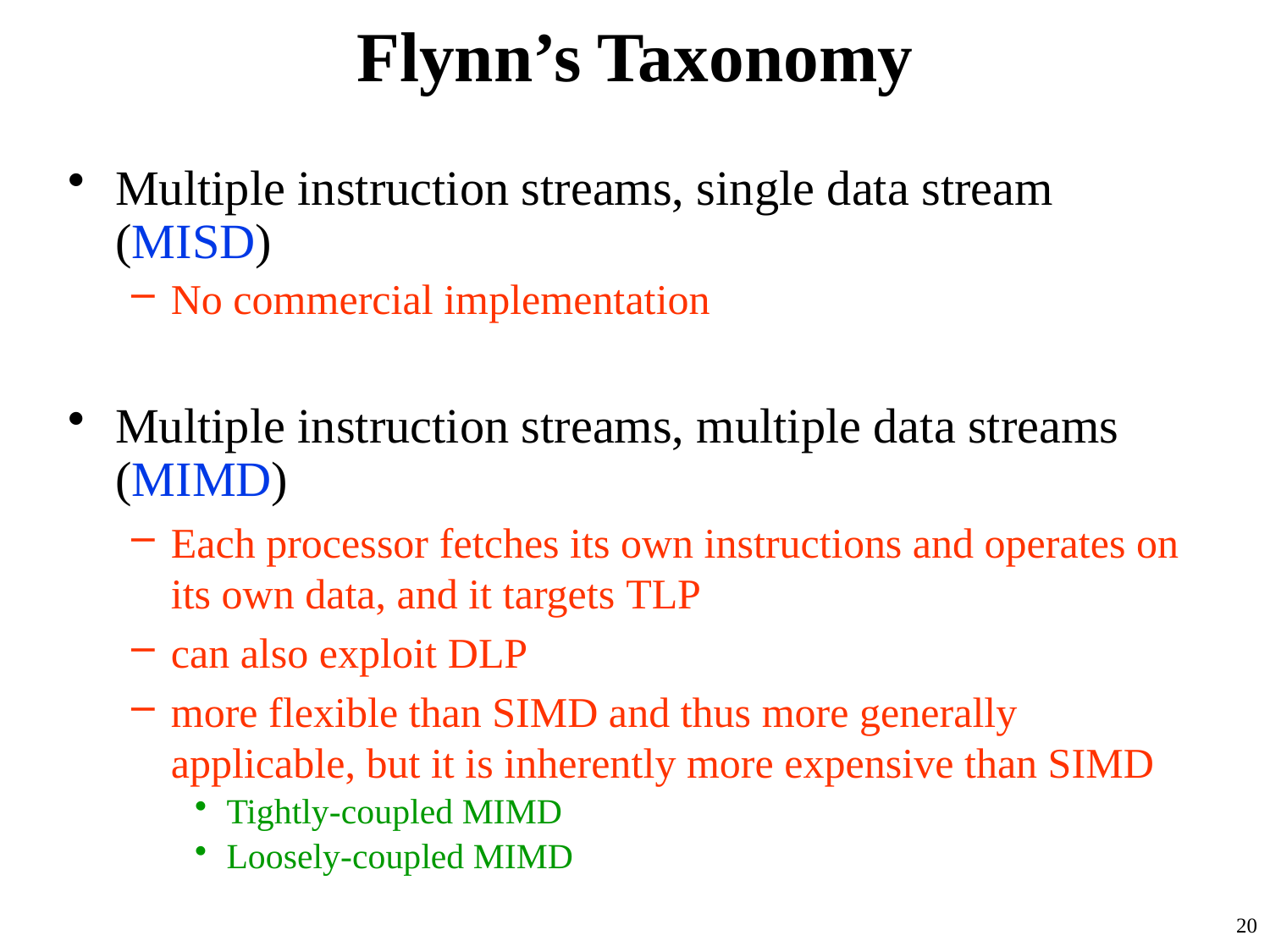

# Flynn’s Taxonomy
Multiple instruction streams, single data stream (MISD)
No commercial implementation

Multiple instruction streams, multiple data streams (MIMD)
Each processor fetches its own instructions and operates on its own data, and it targets TLP
can also exploit DLP
more flexible than SIMD and thus more generally applicable, but it is inherently more expensive than SIMD
Tightly-coupled MIMD
Loosely-coupled MIMD
20